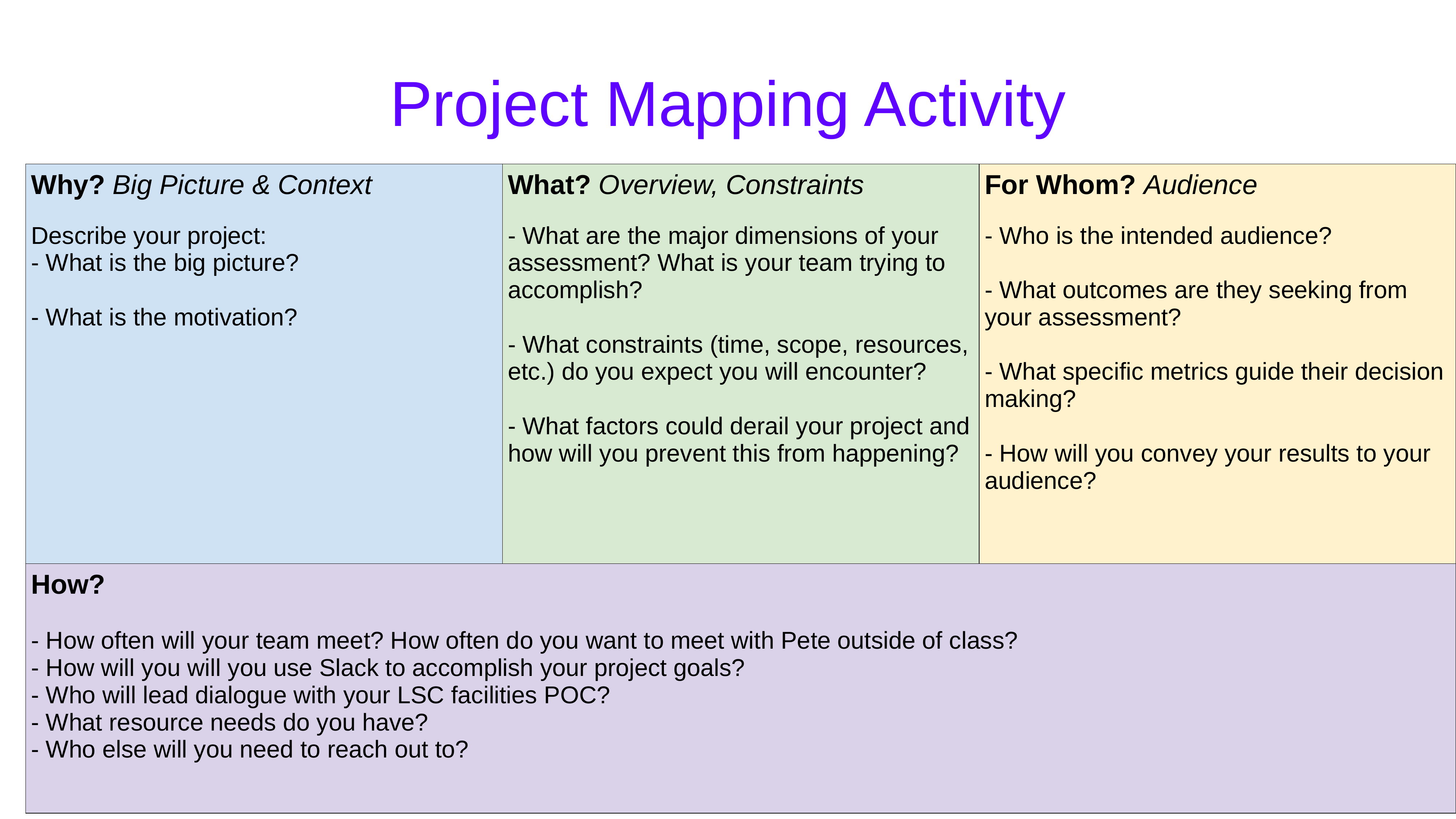

# Project Mapping Activity
| Why? Big Picture & Context Describe your project: - What is the big picture? - What is the motivation? | What? Overview, Constraints - What are the major dimensions of your assessment? What is your team trying to accomplish? - What constraints (time, scope, resources, etc.) do you expect you will encounter? - What factors could derail your project and how will you prevent this from happening? | For Whom? Audience - Who is the intended audience? - What outcomes are they seeking from your assessment? - What specific metrics guide their decision making? - How will you convey your results to your audience? |
| --- | --- | --- |
| How? - How often will your team meet? How often do you want to meet with Pete outside of class? - How will you will you use Slack to accomplish your project goals? - Who will lead dialogue with your LSC facilities POC? - What resource needs do you have? - Who else will you need to reach out to? |  |  |